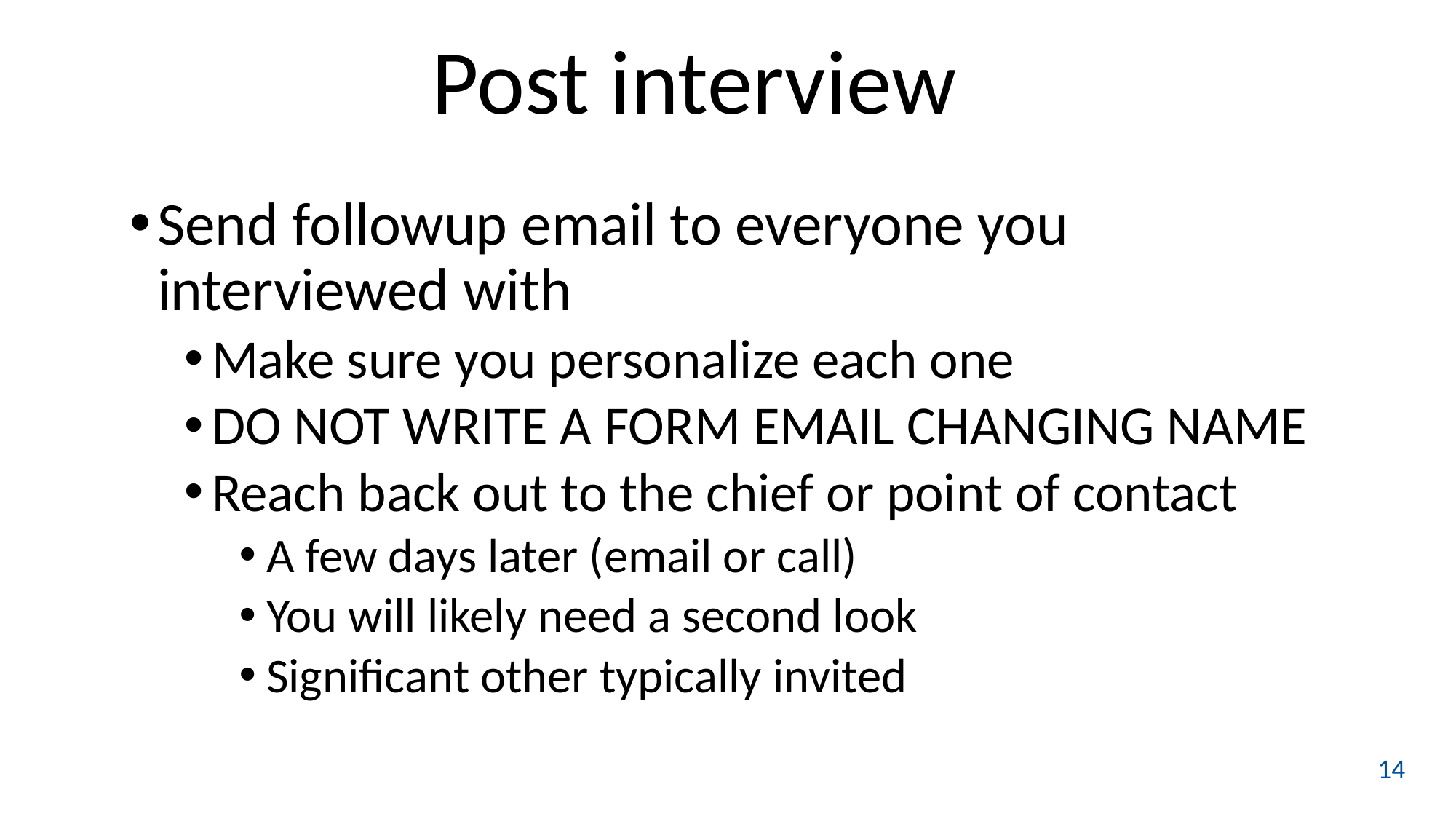

Post interview
Send followup email to everyone you interviewed with
Make sure you personalize each one
DO NOT WRITE A FORM EMAIL CHANGING NAME
Reach back out to the chief or point of contact
A few days later (email or call)
You will likely need a second look
Significant other typically invited